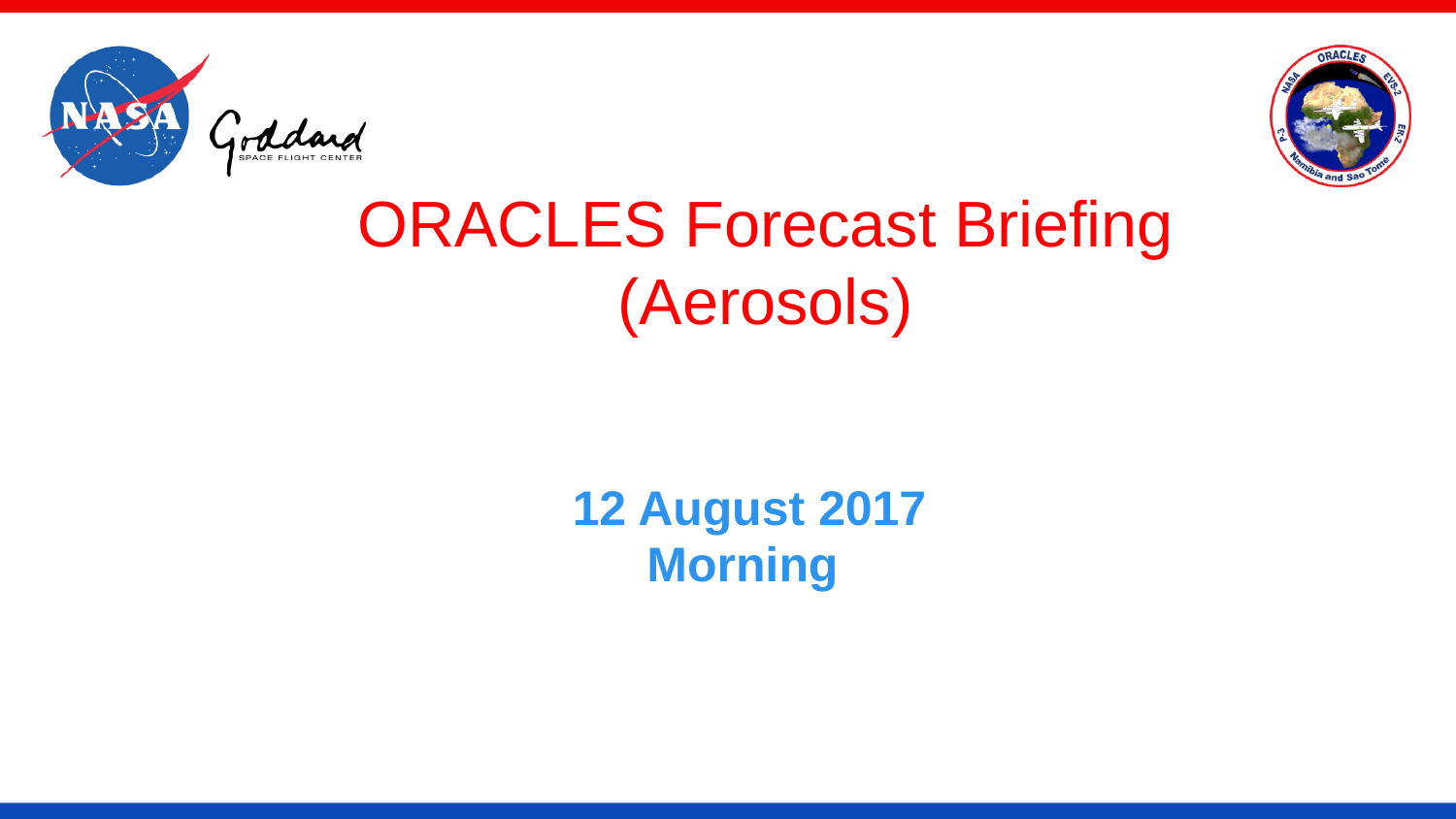

ORACLES Forecast Briefing
(Aerosols)
12 August 2017
Morning